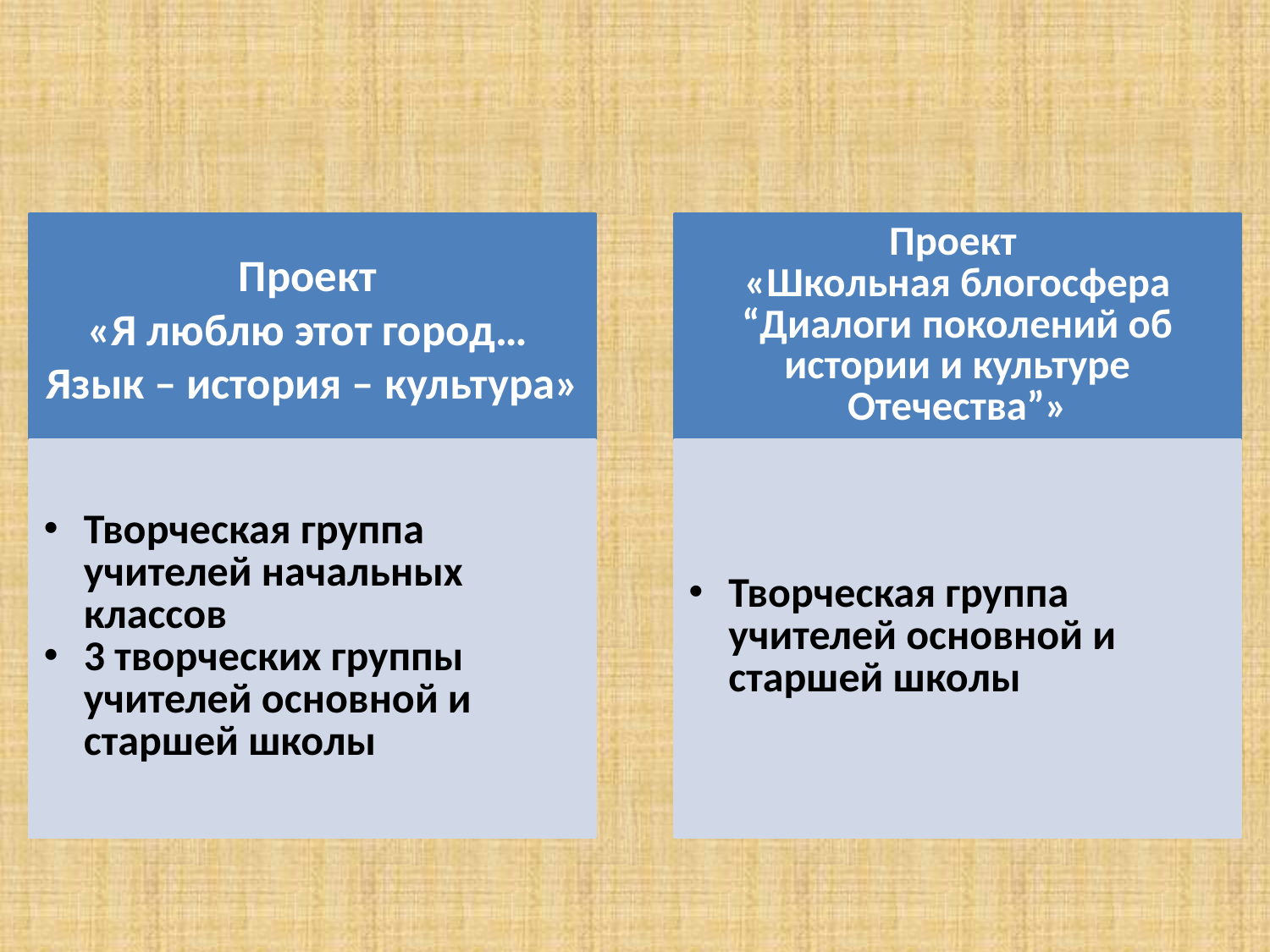

#
Проект
«Я люблю этот город…
Язык – история – культура»
Творческая группа учителей начальных классов
3 творческих группы учителей основной и старшей школы
Проект
«Школьная блогосфера “Диалоги поколений об истории и культуре Отечества”»
Творческая группа учителей основной и старшей школы